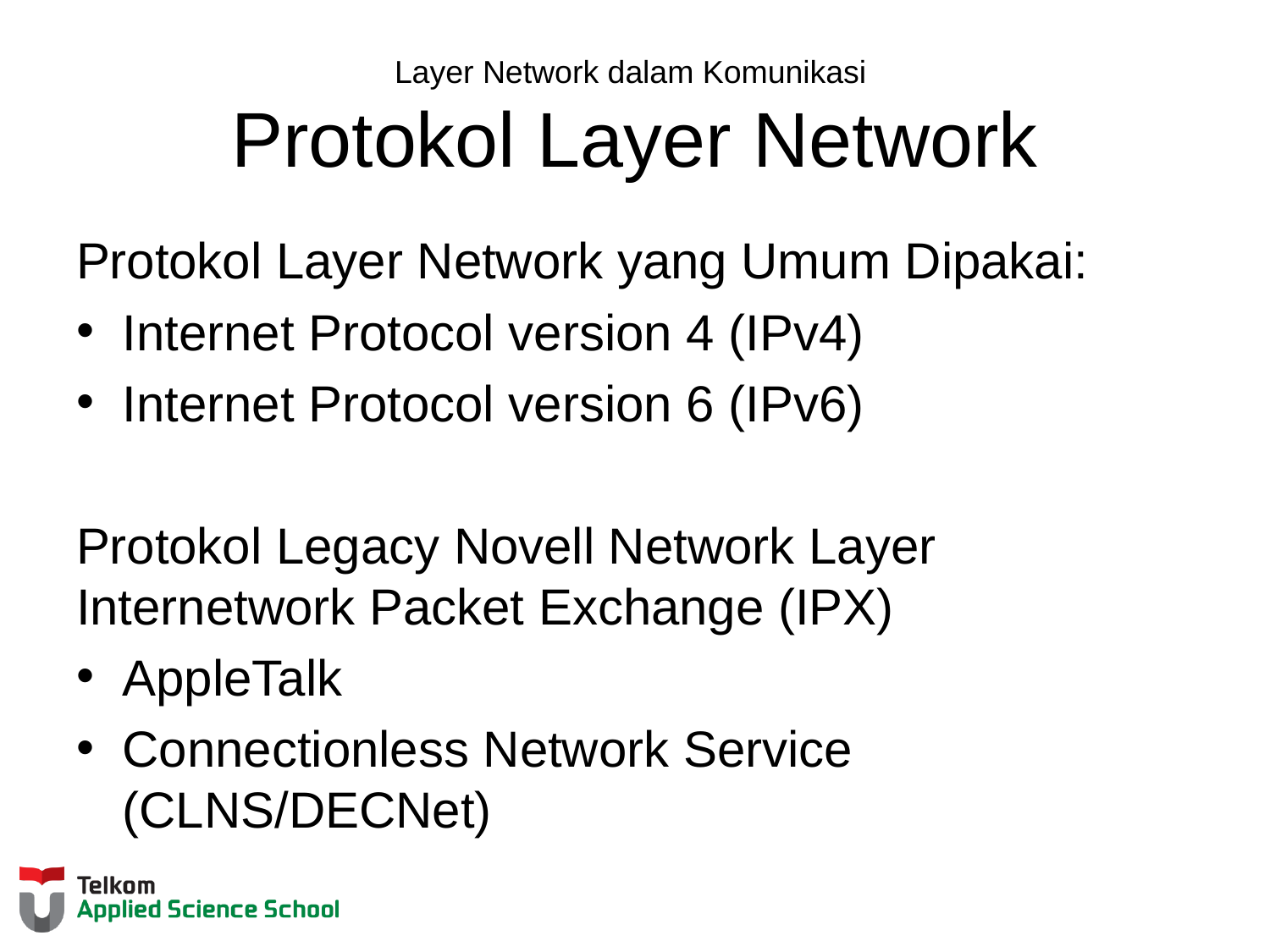

# Layer Network dalam Komunikasi Protokol Layer Network
Protokol Layer Network yang Umum Dipakai:
Internet Protocol version 4 (IPv4)
Internet Protocol version 6 (IPv6)

Protokol Legacy Novell Network Layer Internetwork Packet Exchange (IPX)
AppleTalk
Connectionless Network Service (CLNS/DECNet)